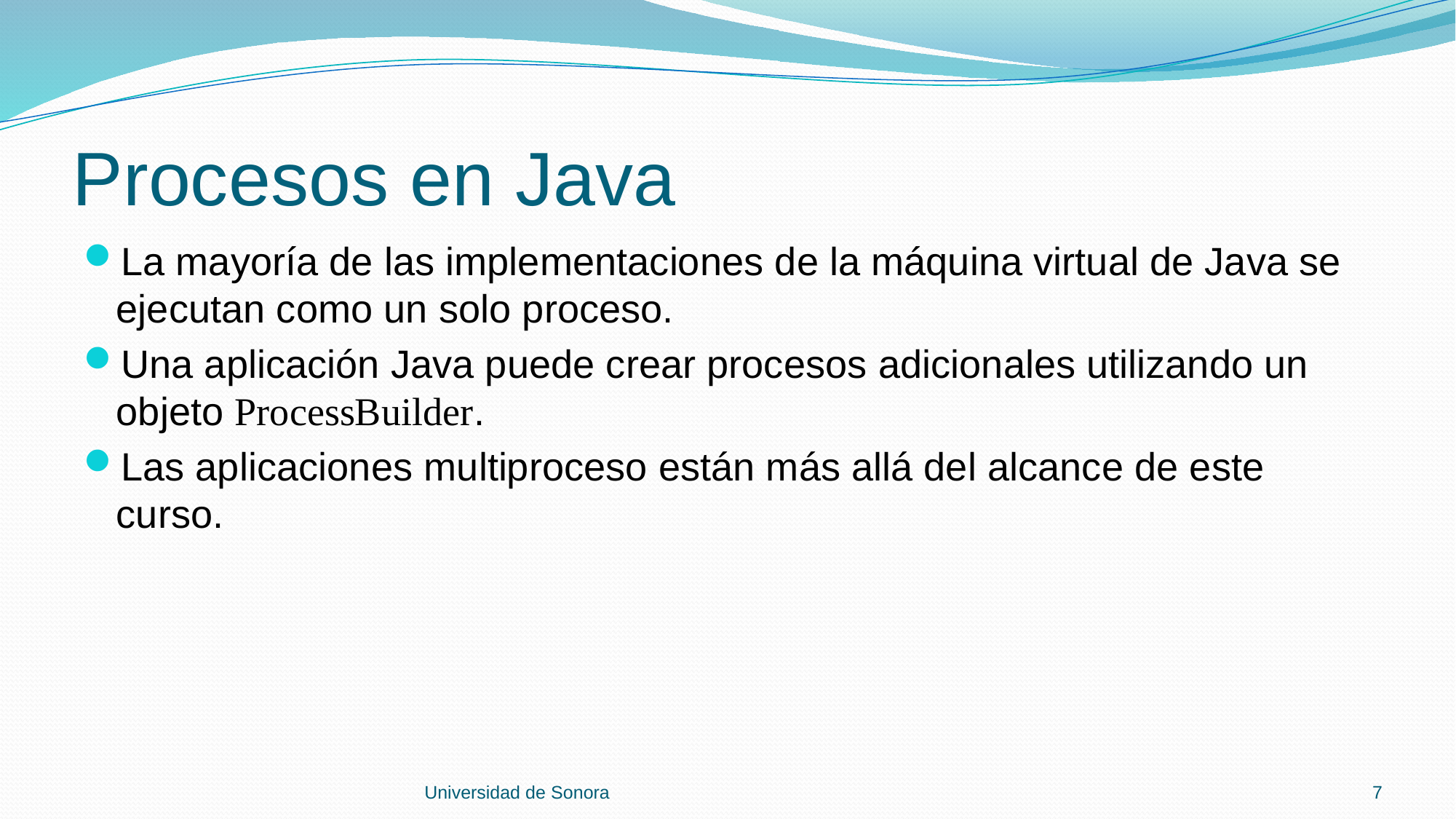

# Procesos en Java
La mayoría de las implementaciones de la máquina virtual de Java se ejecutan como un solo proceso.
Una aplicación Java puede crear procesos adicionales utilizando un objeto ProcessBuilder.
Las aplicaciones multiproceso están más allá del alcance de este curso.

Universidad de Sonora
7